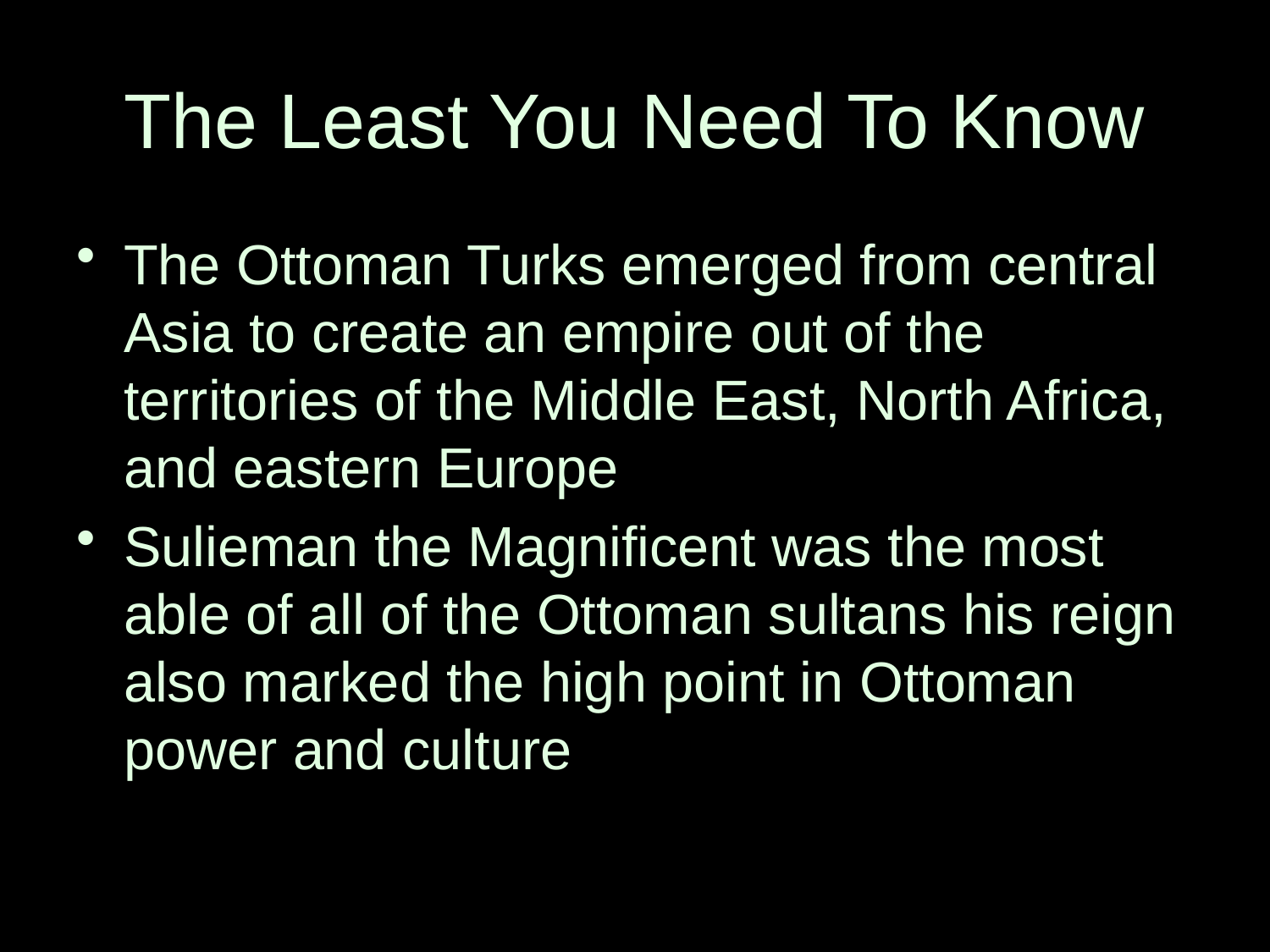

# The Least You Need To Know
The Ottoman Turks emerged from central Asia to create an empire out of the territories of the Middle East, North Africa, and eastern Europe
Sulieman the Magnificent was the most able of all of the Ottoman sultans his reign also marked the high point in Ottoman power and culture